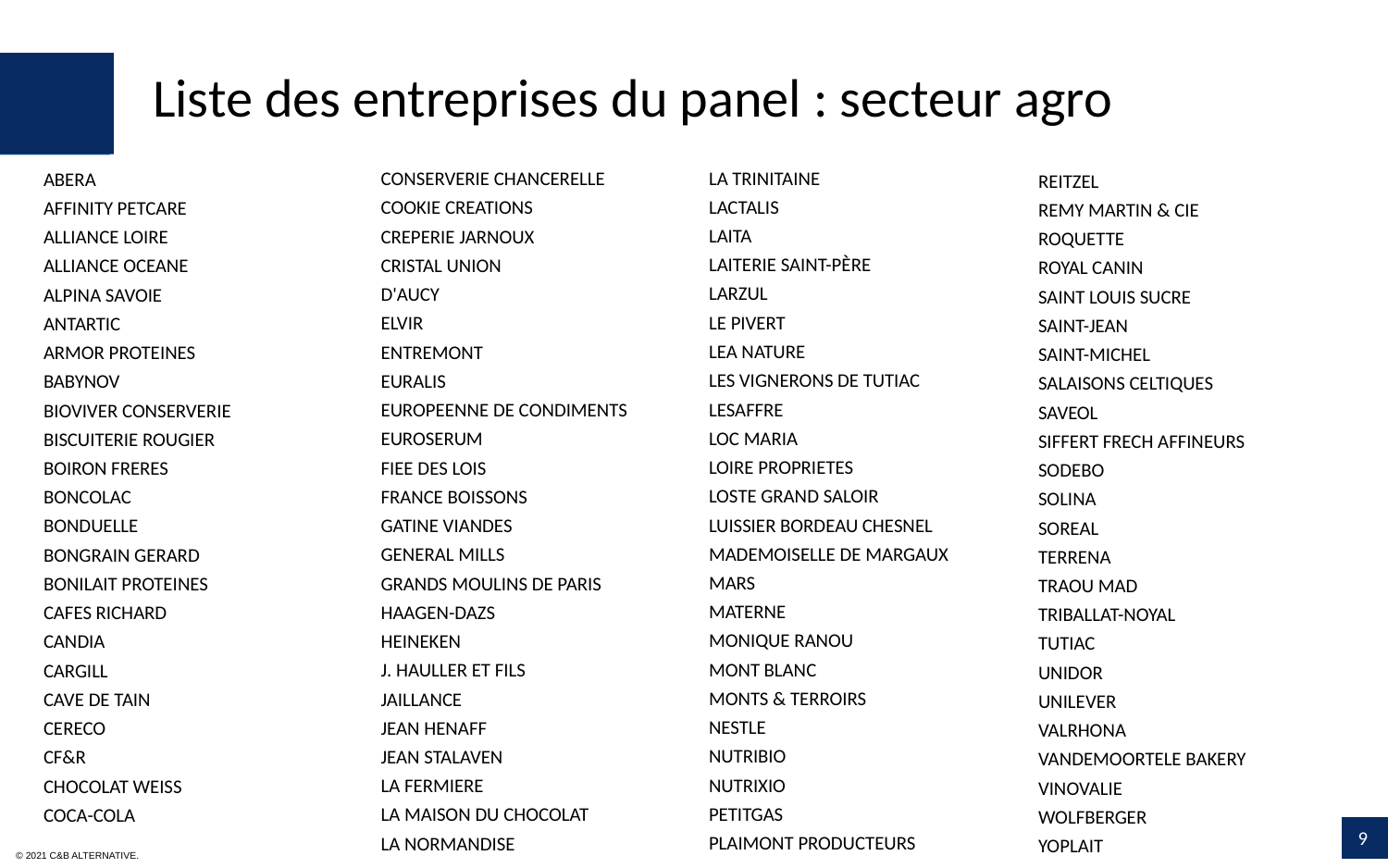

# Liste des entreprises du panel : secteur agro
LA TRINITAINE
LACTALIS
LAITA
LAITERIE SAINT-PÈRE
LARZUL
LE PIVERT
LEA NATURE
LES VIGNERONS DE TUTIAC
LESAFFRE
LOC MARIA
LOIRE PROPRIETES
LOSTE GRAND SALOIR
LUISSIER BORDEAU CHESNEL
MADEMOISELLE DE MARGAUX
MARS
MATERNE
MONIQUE RANOU
MONT BLANC
MONTS & TERROIRS
NESTLE
NUTRIBIO
NUTRIXIO
PETITGAS
PLAIMONT PRODUCTEURS
CONSERVERIE CHANCERELLE
COOKIE CREATIONS
CREPERIE JARNOUX
CRISTAL UNION
D'AUCY
ELVIR
ENTREMONT
EURALIS
EUROPEENNE DE CONDIMENTS
EUROSERUM
FIEE DES LOIS
FRANCE BOISSONS
GATINE VIANDES
GENERAL MILLS
GRANDS MOULINS DE PARIS
HAAGEN-DAZS
HEINEKEN
J. HAULLER ET FILS
JAILLANCE
JEAN HENAFF
JEAN STALAVEN
LA FERMIERE
LA MAISON DU CHOCOLAT
LA NORMANDISE
ABERA
AFFINITY PETCARE
ALLIANCE LOIRE
ALLIANCE OCEANE
ALPINA SAVOIE
ANTARTIC
ARMOR PROTEINES
BABYNOV
BIOVIVER CONSERVERIE
BISCUITERIE ROUGIER
BOIRON FRERES
BONCOLAC
BONDUELLE
BONGRAIN GERARD
BONILAIT PROTEINES
CAFES RICHARD
CANDIA
CARGILL
CAVE DE TAIN
CERECO
CF&R
CHOCOLAT WEISS
COCA-COLA
REITZEL
REMY MARTIN & CIE
ROQUETTE
ROYAL CANIN
SAINT LOUIS SUCRE
SAINT-JEAN
SAINT-MICHEL
SALAISONS CELTIQUES
SAVEOL
SIFFERT FRECH AFFINEURS
SODEBO
SOLINA
SOREAL
TERRENA
TRAOU MAD
TRIBALLAT-NOYAL
TUTIAC
UNIDOR
UNILEVER
VALRHONA
VANDEMOORTELE BAKERY
VINOVALIE
WOLFBERGER
YOPLAIT
9